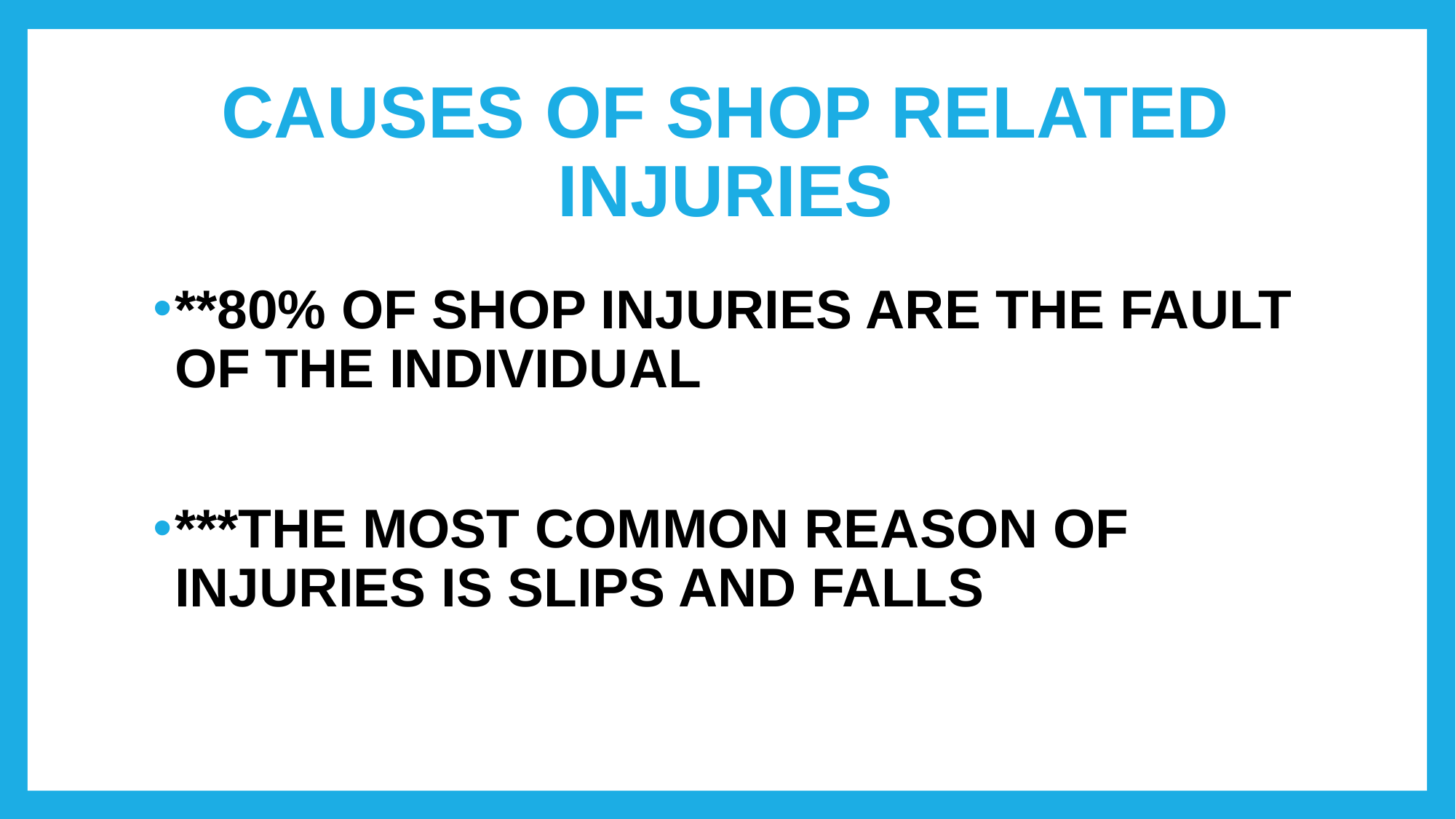

# CAUSES OF SHOP RELATED INJURIES
**80% OF SHOP INJURIES ARE THE FAULT OF THE INDIVIDUAL

***THE MOST COMMON REASON OF INJURIES IS SLIPS AND FALLS